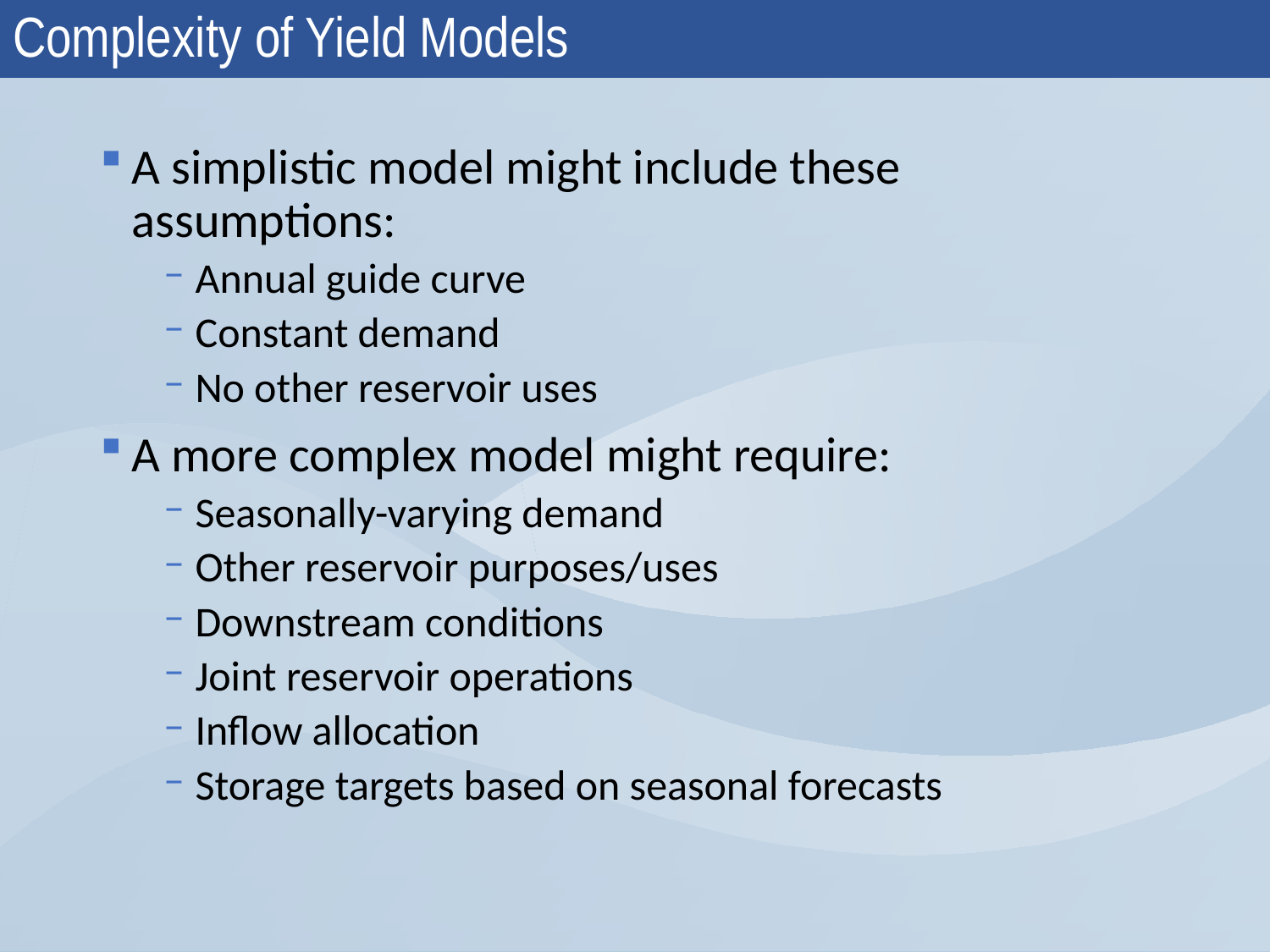

# Complexity of Yield Models
A simplistic model might include these assumptions:
Annual guide curve
Constant demand
No other reservoir uses
A more complex model might require:
Seasonally-varying demand
Other reservoir purposes/uses
Downstream conditions
Joint reservoir operations
Inflow allocation
Storage targets based on seasonal forecasts